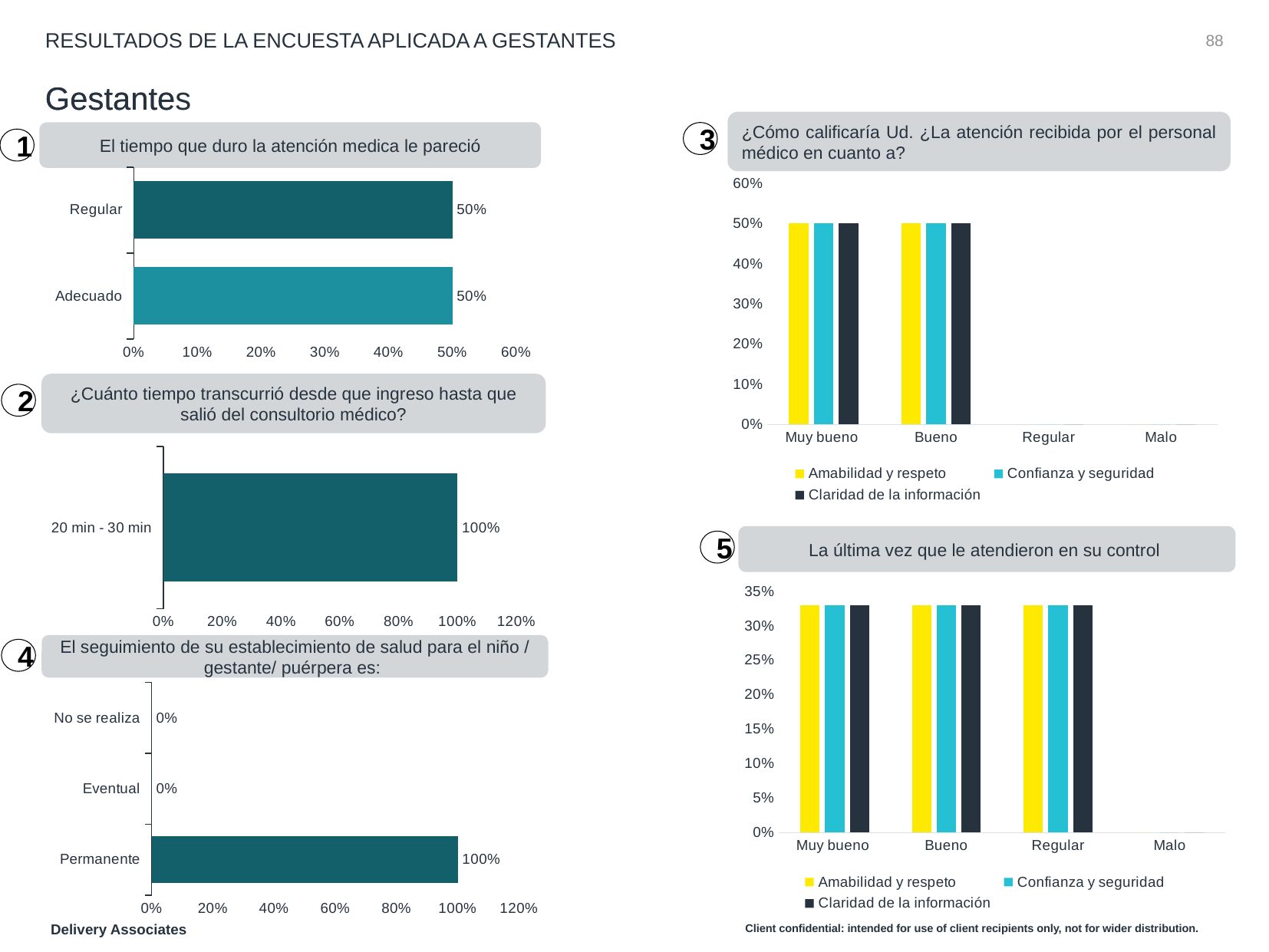

RESULTADOS DE LA ENCUESTA APLICADA A GESTANTES

88
# Gestante
Gestantes
¿Cómo calificaría Ud. ¿La atención recibida por el personal médico en cuanto a?
El tiempo que duro la atención medica le pareció
3
1

### Chart

| Category |  |
|---|---|
| Adecuado | 0.5 |
| Regular | 0.5 |

### Chart

| Category | Amabilidad y respeto | Confianza y seguridad | Claridad de la información  |
|---|---|---|---|
| Muy bueno  | 0.5 | 0.5 | 0.5 |
| Bueno | 0.5 | 0.5 | 0.5 |
| Regular | 0.0 | 0.0 | 0.0 |
| Malo | 0.0 | 0.0 | 0.0 |
¿Cuánto tiempo transcurrió desde que ingreso hasta que salió del consultorio médico?
2

### Chart

| Category |  |
|---|---|
| 20 min - 30 min | 1.0 |
La última vez que le atendieron en su control
5

### Chart

| Category | Amabilidad y respeto | Confianza y seguridad | Claridad de la información  |
|---|---|---|---|
| Muy bueno  | 0.33 | 0.33 | 0.33 |
| Bueno | 0.33 | 0.33 | 0.33 |
| Regular | 0.33 | 0.33 | 0.33 |
| Malo | 0.0 | 0.0 | 0.0 |
El seguimiento de su establecimiento de salud para el niño / gestante/ puérpera es:
4

### Chart

| Category |  |
|---|---|
| Permanente | 1.0 |
| Eventual | 0.0 |
| No se realiza | 0.0 |